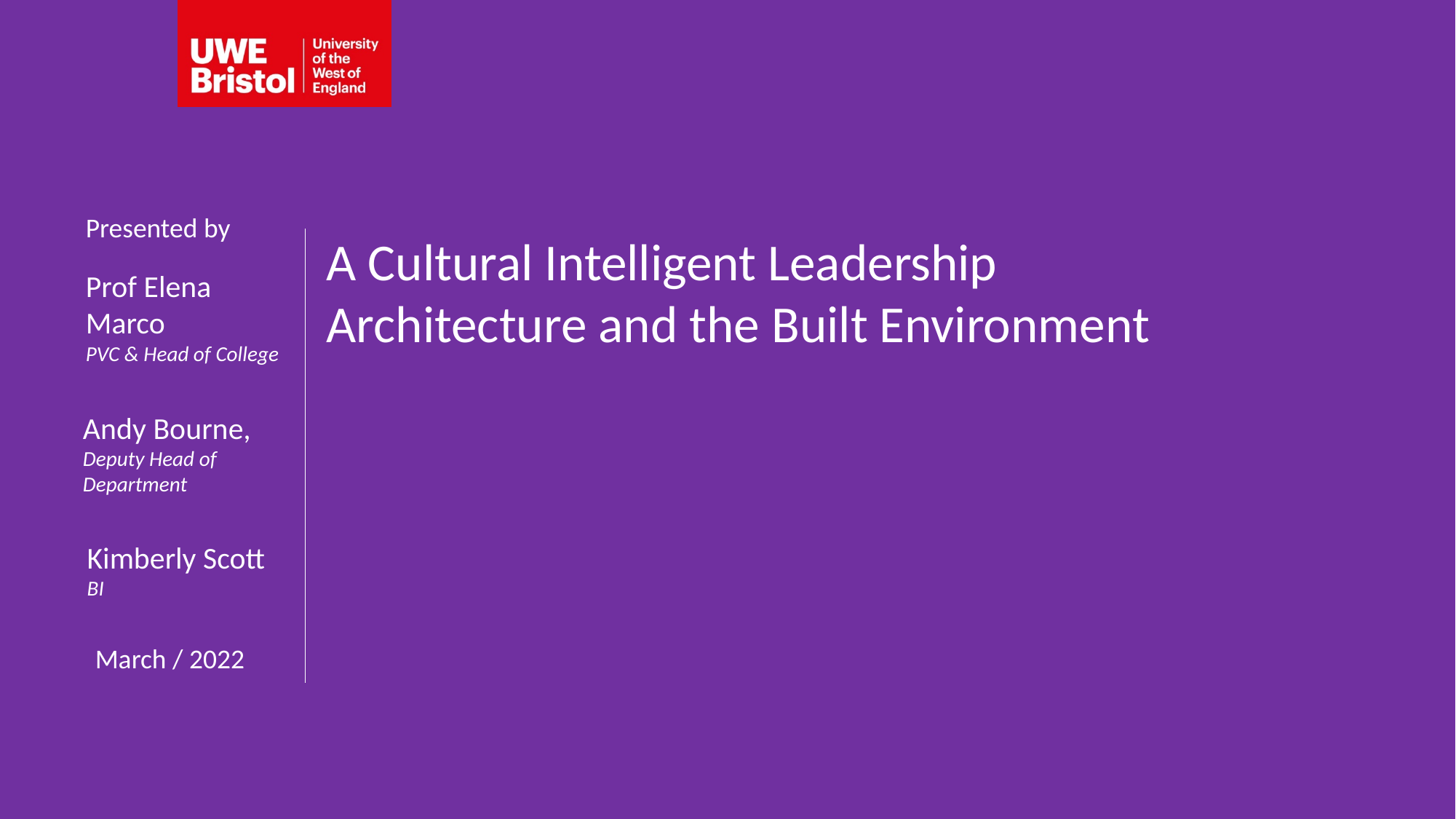

Presented by
# A Cultural Intelligent Leadership Architecture and the Built Environment
Prof Elena Marco
PVC & Head of College
Andy Bourne, Deputy Head of Department
Kimberly Scott
BI
March / 2022